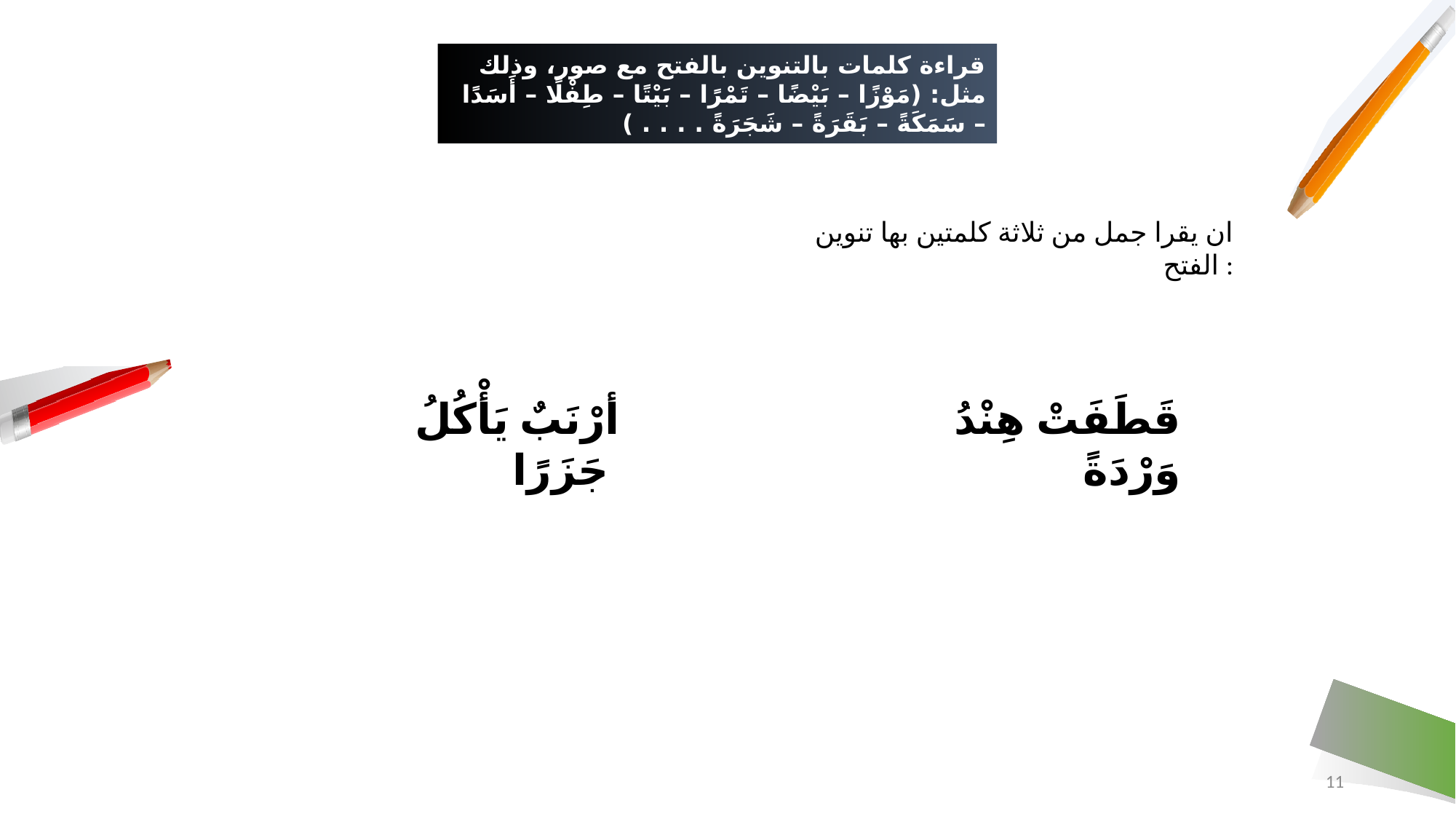

# قراءة كلمات بالتنوين بالفتح مع صور، وذلك مثل: (مَوْزًا – بَيْضًا – تَمْرًا – بَيْتًا – طِفْلًا – أَسَدًا – سَمَكَةً – بَقَرَةً – شَجَرَةً . . . . )
ان يقرا جمل من ثلاثة كلمتين بها تنوين الفتح :
أرْنَبٌ يَأْكُلُ جَزَرًا
 قَطَفَتْ هِنْدُ وَرْدَةً
11